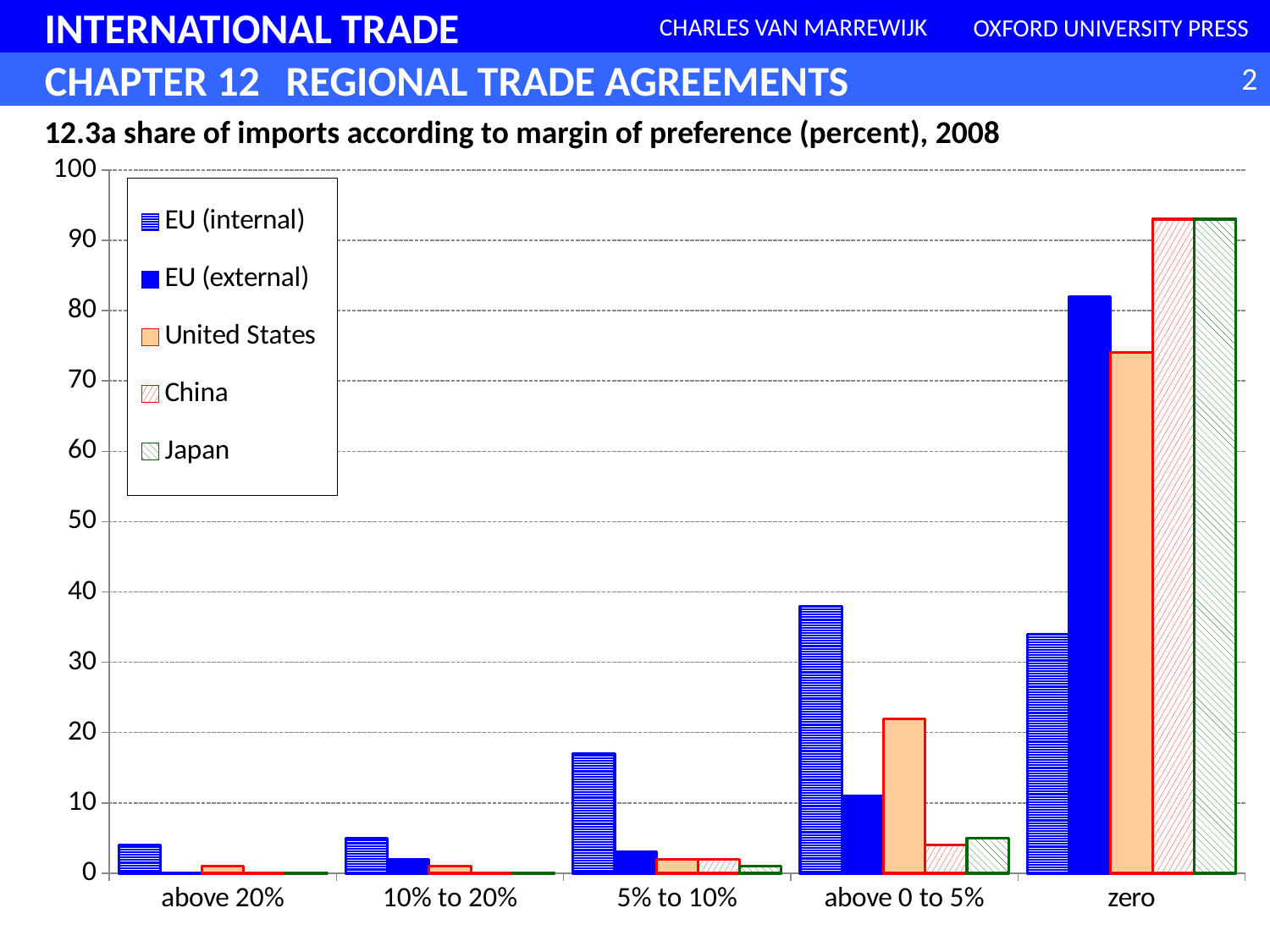

### Chart

| Category | EU (internal)  | EU (external)  | United States  | China  | Japan  |
|---|---|---|---|---|---|
| above 20% | 4.0 | 0.0 | 1.0 | 0.0 | 0.0 |
| 10% to 20% | 5.0 | 2.0 | 1.0 | 0.0 | 0.0 |
| 5% to 10% | 17.0 | 3.0 | 2.0 | 2.0 | 1.0 |
| above 0 to 5% | 38.0 | 11.0 | 22.0 | 4.0 | 5.0 |
| zero | 34.0 | 82.0 | 74.0 | 93.0 | 93.0 |
12.3a share of imports according to margin of preference (percent), 2008